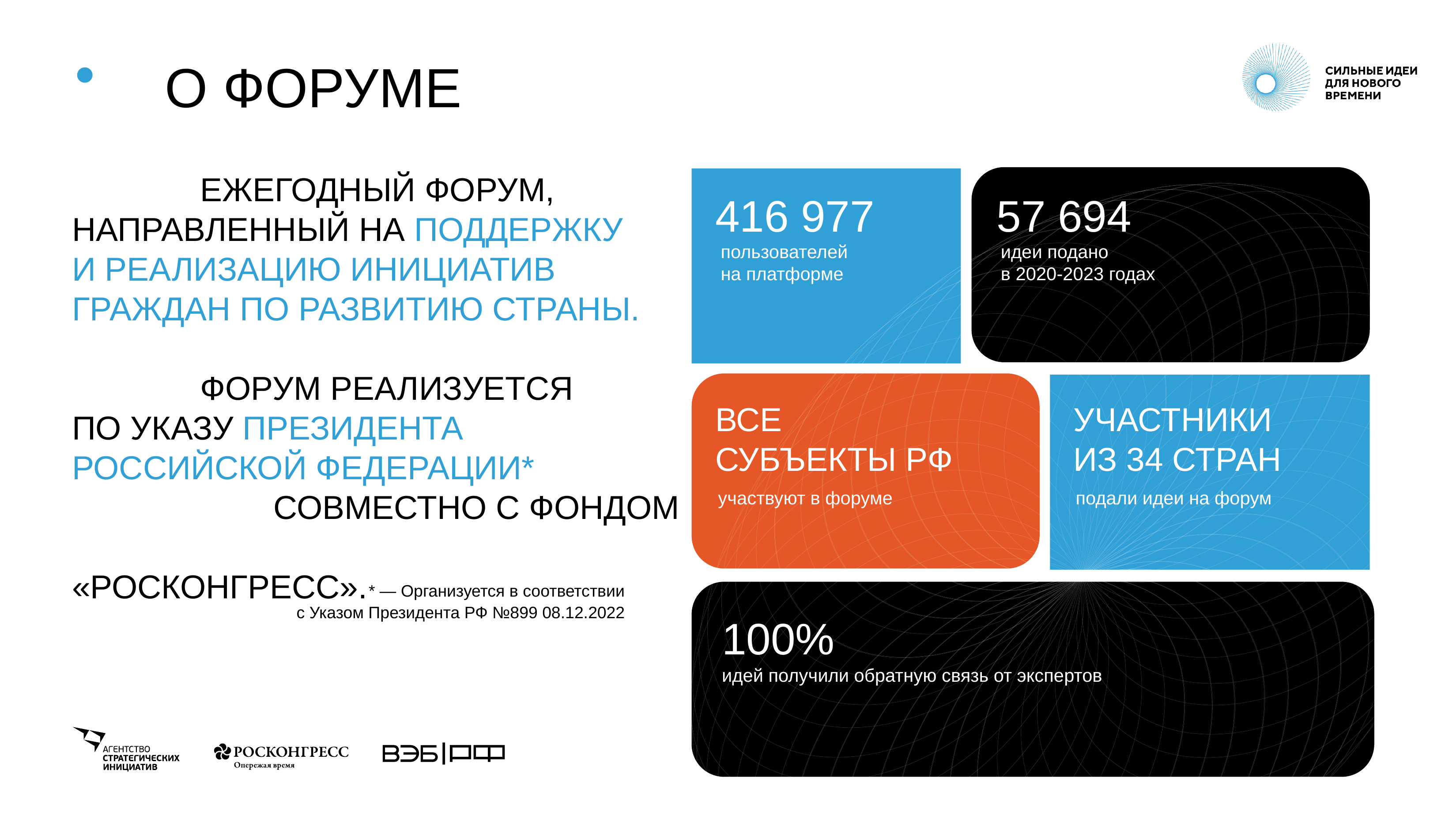

# О ФОРУМЕ

              ЕЖЕГОДНЫЙ ФОРУМ,
НАПРАВЛЕННЫЙ НА ПОДДЕРЖКУ
И РЕАЛИЗАЦИЮ ИНИЦИАТИВ
ГРАЖДАН ПО РАЗВИТИЮ СТРАНЫ.
              ФОРУМ РЕАЛИЗУЕТСЯ
ПО УКАЗУ ПРЕЗИДЕНТА РОССИЙСКОЙ ФЕДЕРАЦИИ*
                      СОВМЕСТНО С ФОНДОМ
«РОСКОНГРЕСС».

416 977
57 694
пользователей
на платформе
идеи подано
в 2020-2023 годах

ВСЕ
СУБЪЕКТЫ РФ
УЧАСТНИКИ
ИЗ 34 СТРАН
участвуют в форуме
подали идеи на форум
* — Организуется в соответствии
с Указом Президента РФ №899 08.12.2022

100%
идей получили обратную связь от экспертов